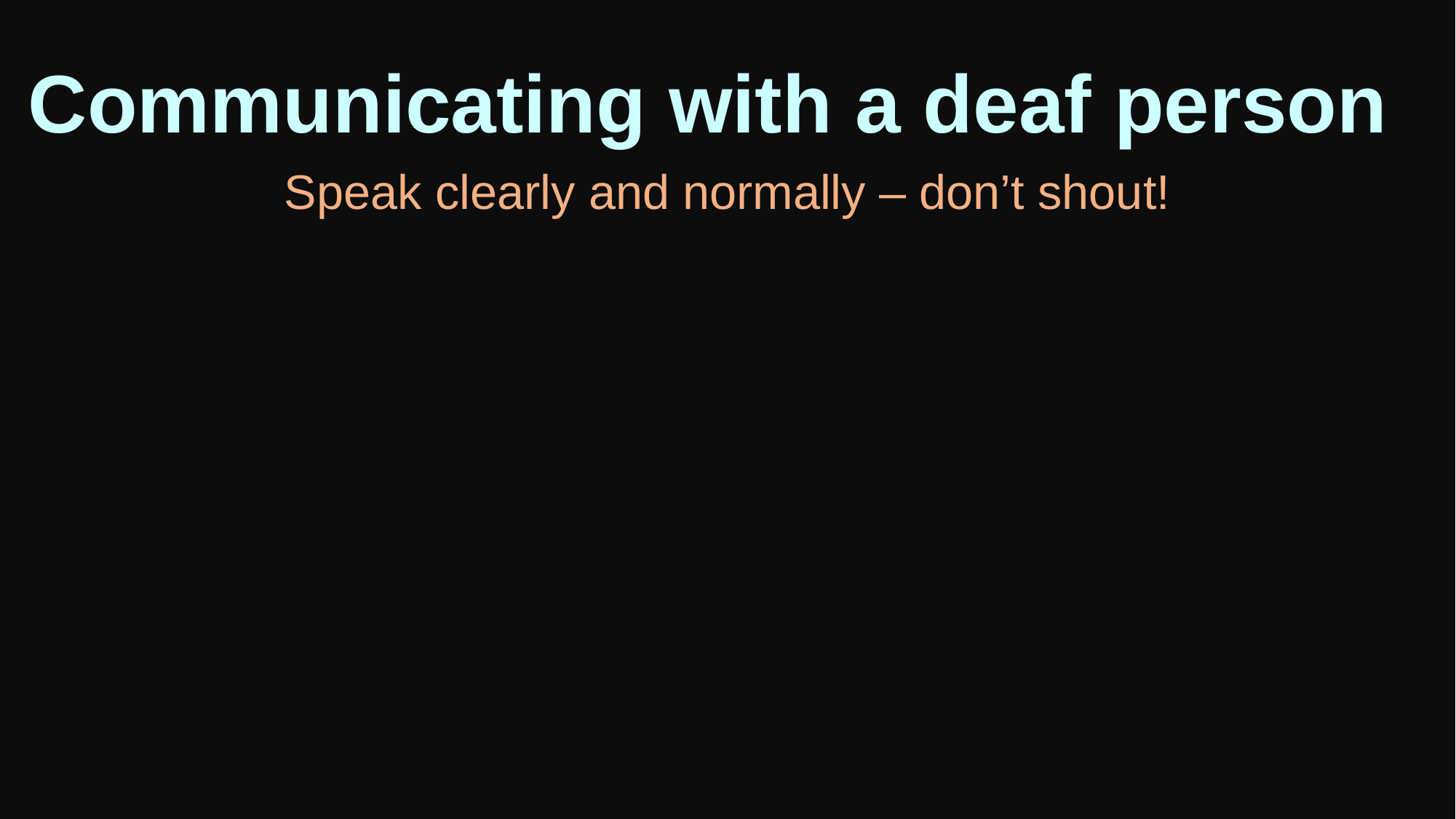

Communicating with a deaf person
Speak clearly and normally – don’t shout!